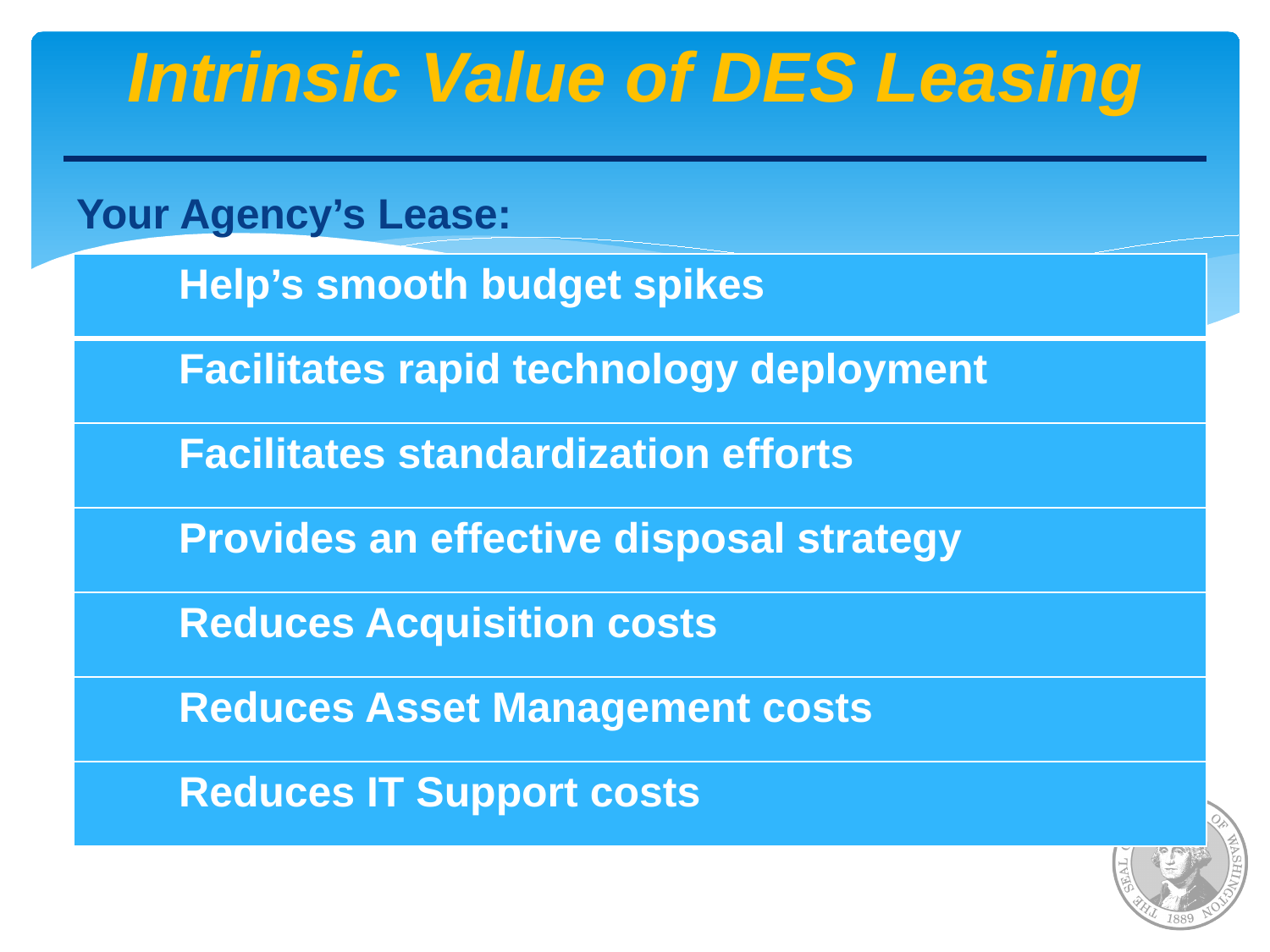

# Intrinsic Value of DES Leasing
Your Agency’s Lease:

| Help’s smooth budget spikes |
| --- |
| Facilitates rapid technology deployment |
| Facilitates standardization efforts |
| Provides an effective disposal strategy |
| Reduces Acquisition costs |
| Reduces Asset Management costs |
| Reduces IT Support costs |